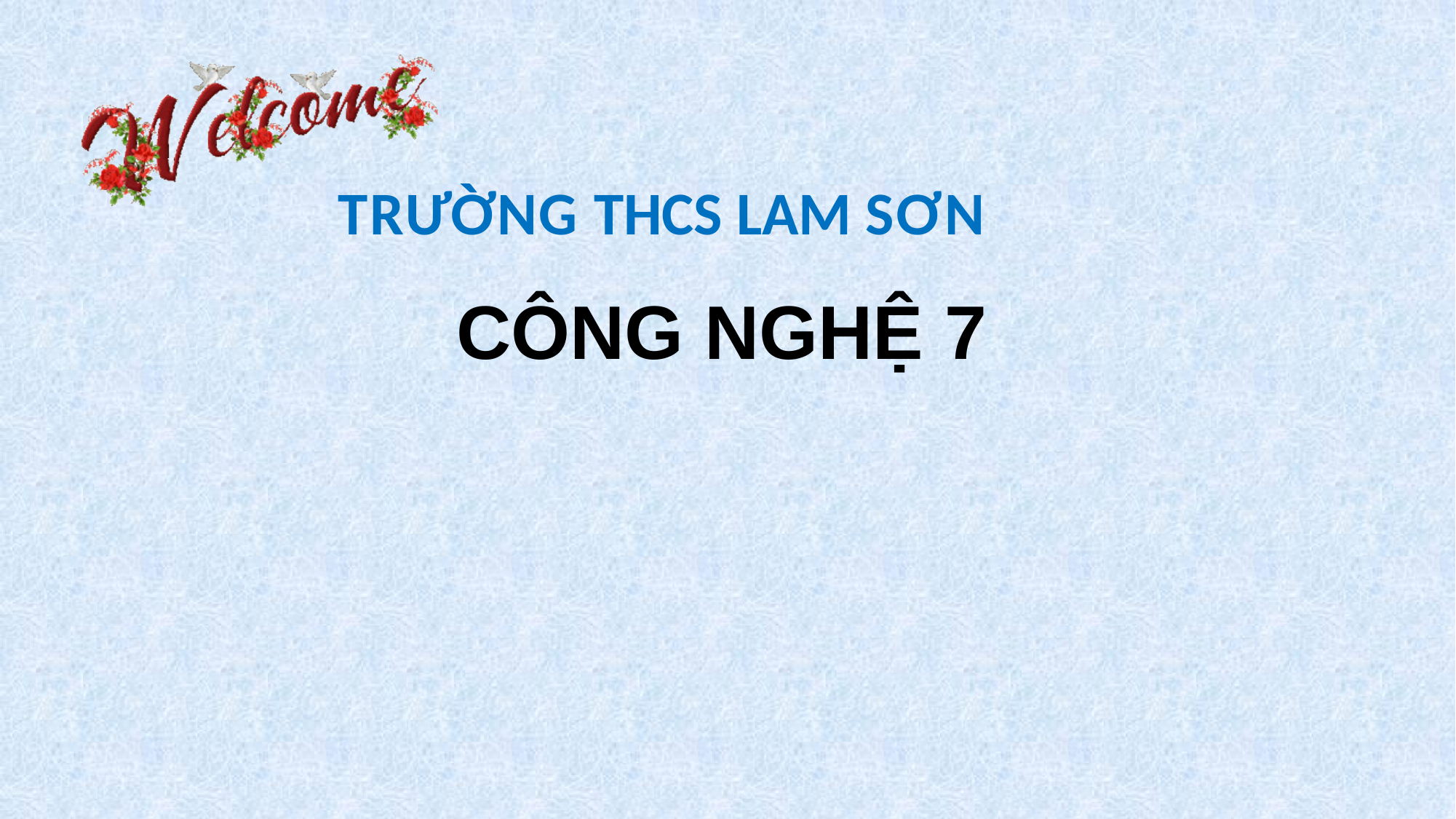

TRƯỜNG THCS LAM SƠN
CÔNG NGHỆ 7